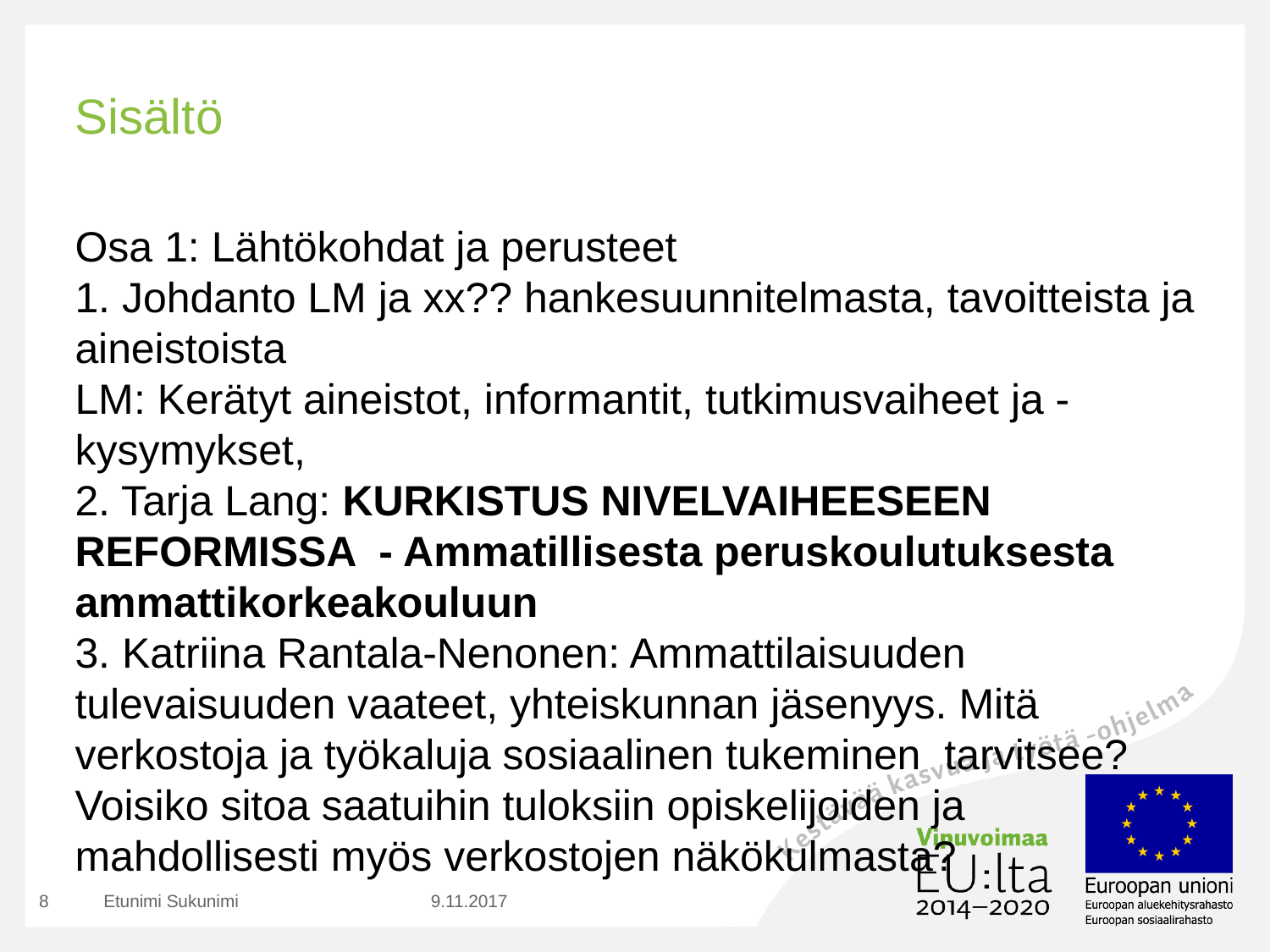

# Sisältö
Osa 1: Lähtökohdat ja perusteet
1. Johdanto LM ja xx?? hankesuunnitelmasta, tavoitteista ja aineistoista
LM: Kerätyt aineistot, informantit, tutkimusvaiheet ja -kysymykset,
2. Tarja Lang: KURKISTUS NIVELVAIHEESEEN REFORMISSA  - Ammatillisesta peruskoulutuksesta ammattikorkeakouluun
3. Katriina Rantala-Nenonen: Ammattilaisuuden tulevaisuuden vaateet, yhteiskunnan jäsenyys. Mitä verkostoja ja työkaluja sosiaalinen tukeminen  tarvitsee? Voisiko sitoa saatuihin tuloksiin opiskelijoiden ja mahdollisesti myös verkostojen näkökulmasta?

8
Etunimi Sukunimi
9.11.2017